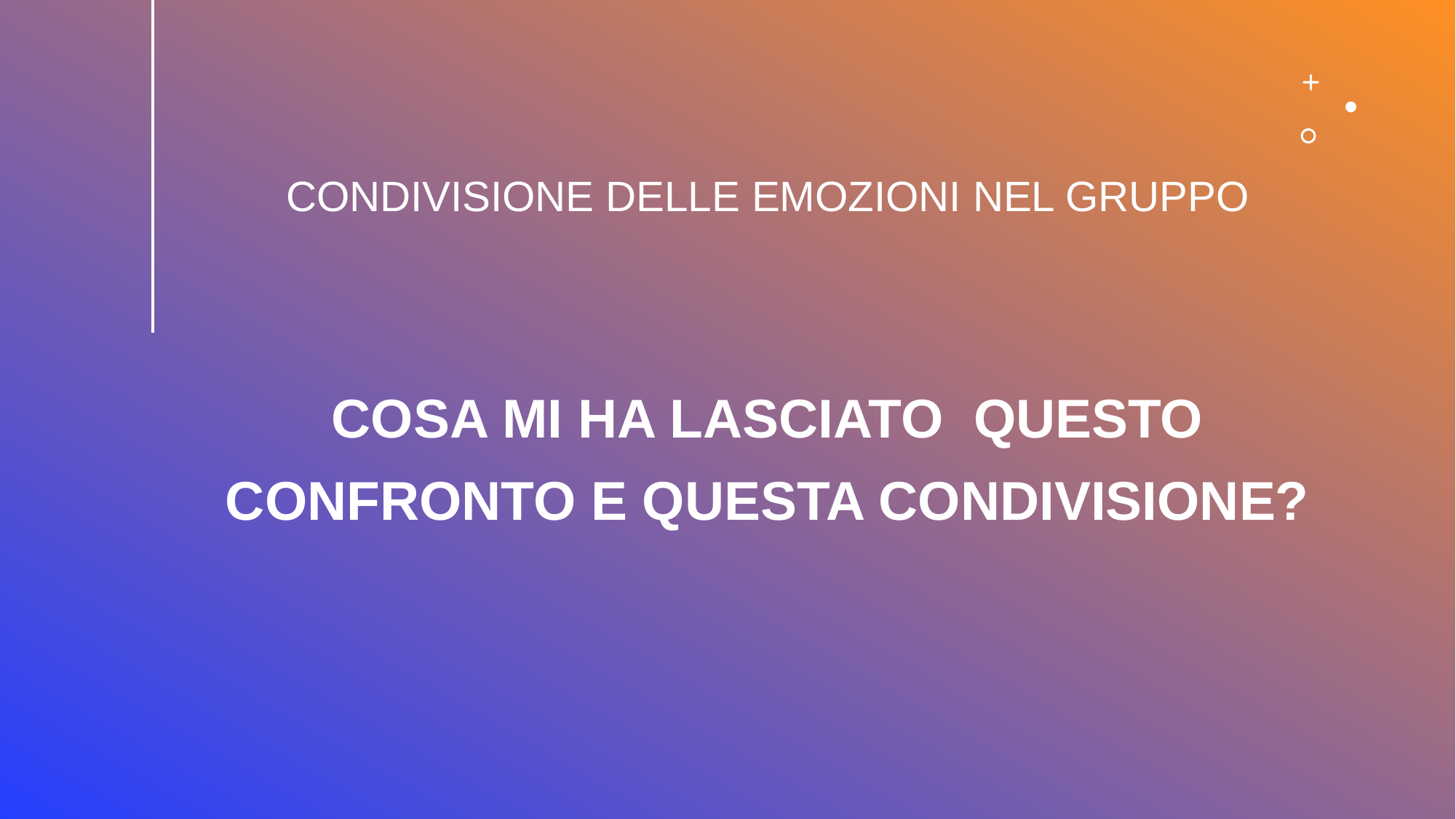

CONDIVISIONE DELLE EMOZIONI NEL GRUPPO
# COSA MI HA LASCIATO  QUESTO CONFRONTO E QUESTA CONDIVISIONE?